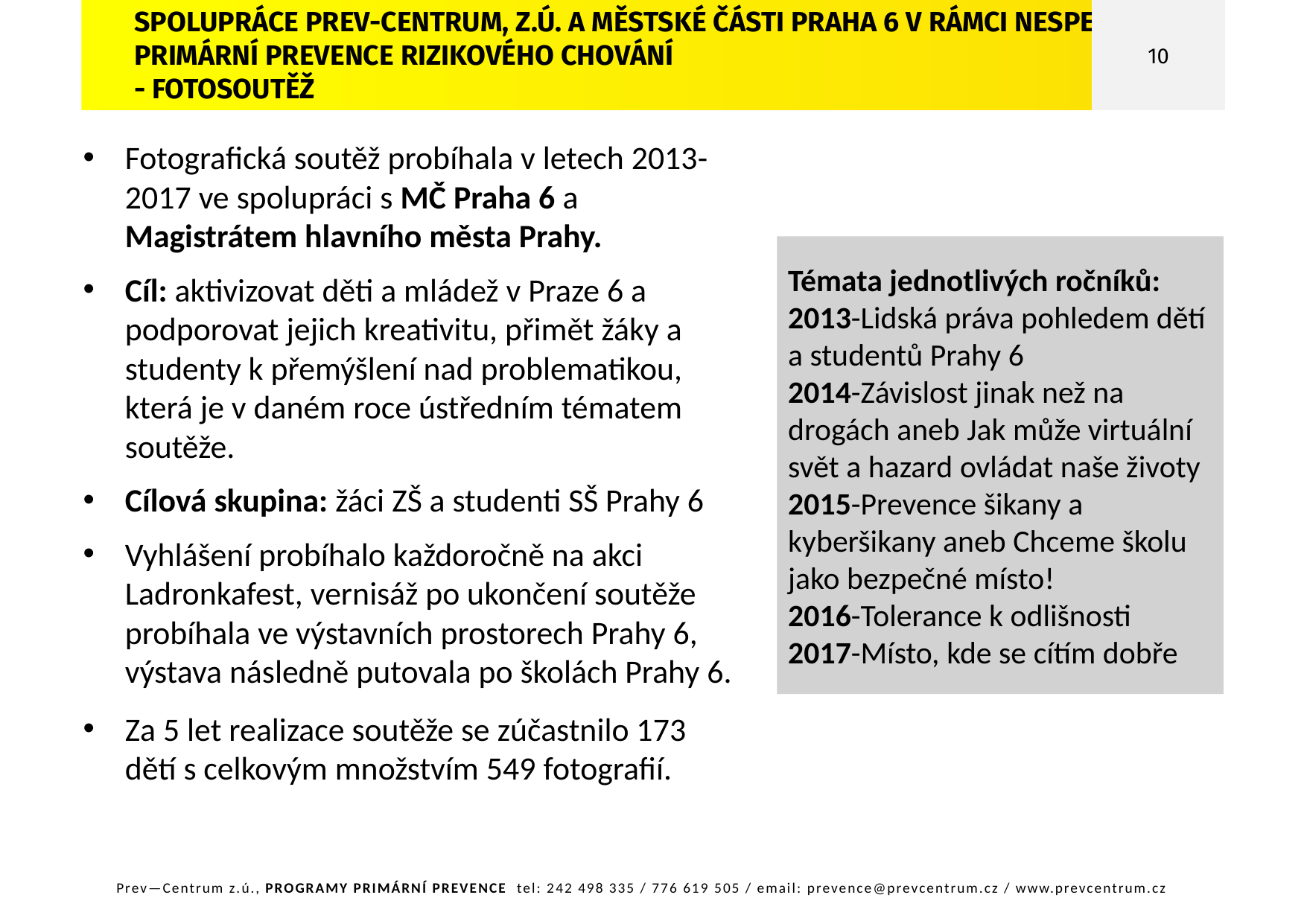

SPOLUPRÁCE PREV-CENTRUM, Z.Ú. A MĚSTSKÉ ČÁSTI PRAHA 6 V RÁMCI NESPECIFICKÉ PRIMÁRNÍ PREVENCE RIZIKOVÉHO CHOVÁNÍ
- FOTOSOUTĚŽ
10
Fotografická soutěž probíhala v letech 2013-2017 ve spolupráci s MČ Praha 6 a Magistrátem hlavního města Prahy.

Cíl: aktivizovat děti a mládež v Praze 6 a podporovat jejich kreativitu, přimět žáky a studenty k přemýšlení nad problematikou, která je v daném roce ústředním tématem soutěže.

Cílová skupina: žáci ZŠ a studenti SŠ Prahy 6

Vyhlášení probíhalo každoročně na akci Ladronkafest, vernisáž po ukončení soutěže probíhala ve výstavních prostorech Prahy 6, výstava následně putovala po školách Prahy 6.

Za 5 let realizace soutěže se zúčastnilo 173 dětí s celkovým množstvím 549 fotografií.

Témata jednotlivých ročníků:
2013-Lidská práva pohledem dětí a studentů Prahy 6
2014-Závislost jinak než na drogách aneb Jak může virtuální svět a hazard ovládat naše životy
2015-Prevence šikany a kyberšikany aneb Chceme školu jako bezpečné místo!
2016-Tolerance k odlišnosti
2017-Místo, kde se cítím dobře
Prev—Centrum z.ú., PROGRAMY PRIMÁRNÍ PREVENCE  tel: 242 498 335 / 776 619 505 / email: prevence@prevcentrum.cz / www.prevcentrum.cz